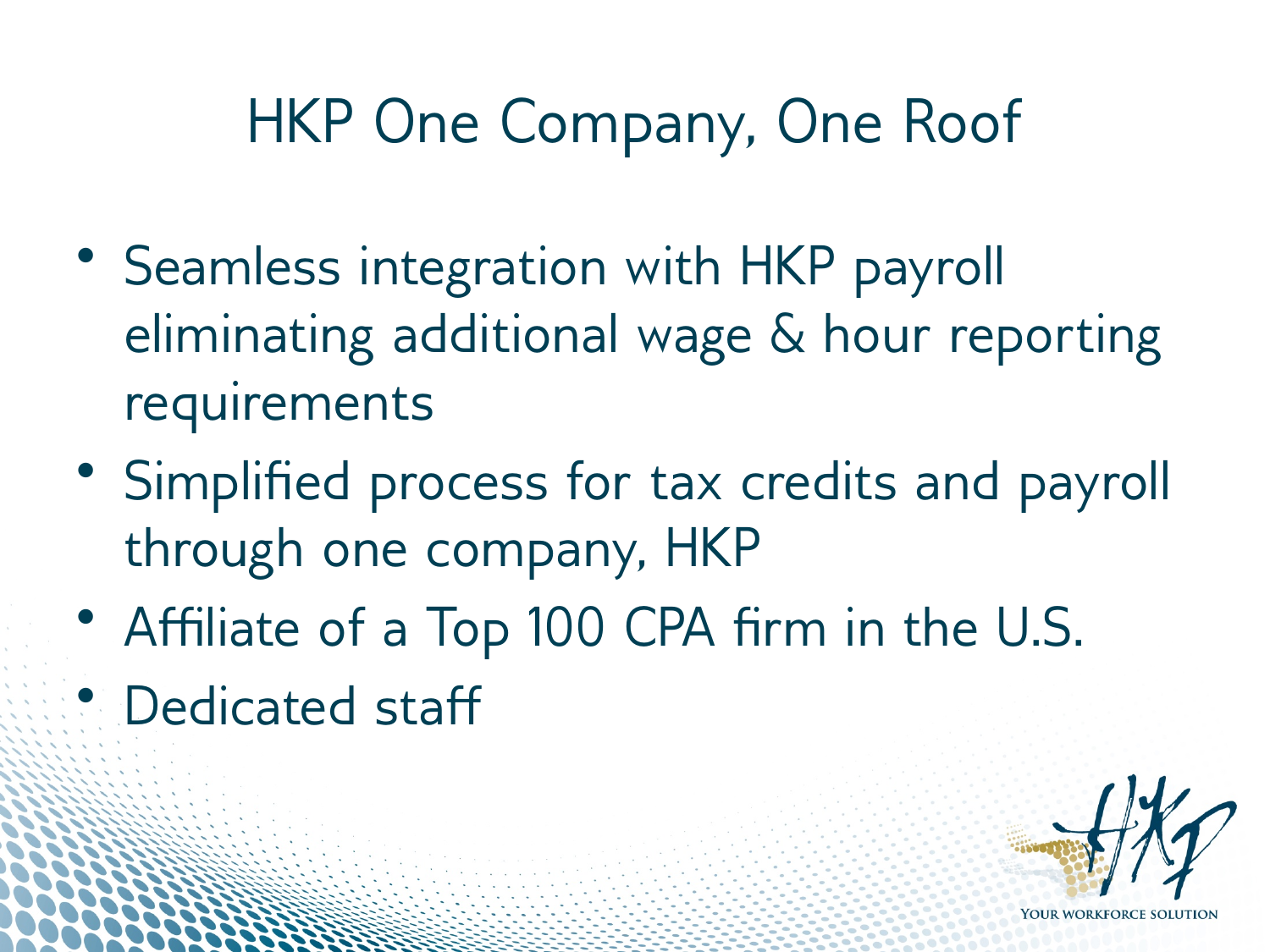

# HKP One Company, One Roof
Seamless integration with HKP payroll eliminating additional wage & hour reporting requirements
Simplified process for tax credits and payroll through one company, HKP
Affiliate of a Top 100 CPA firm in the U.S.
Dedicated staff